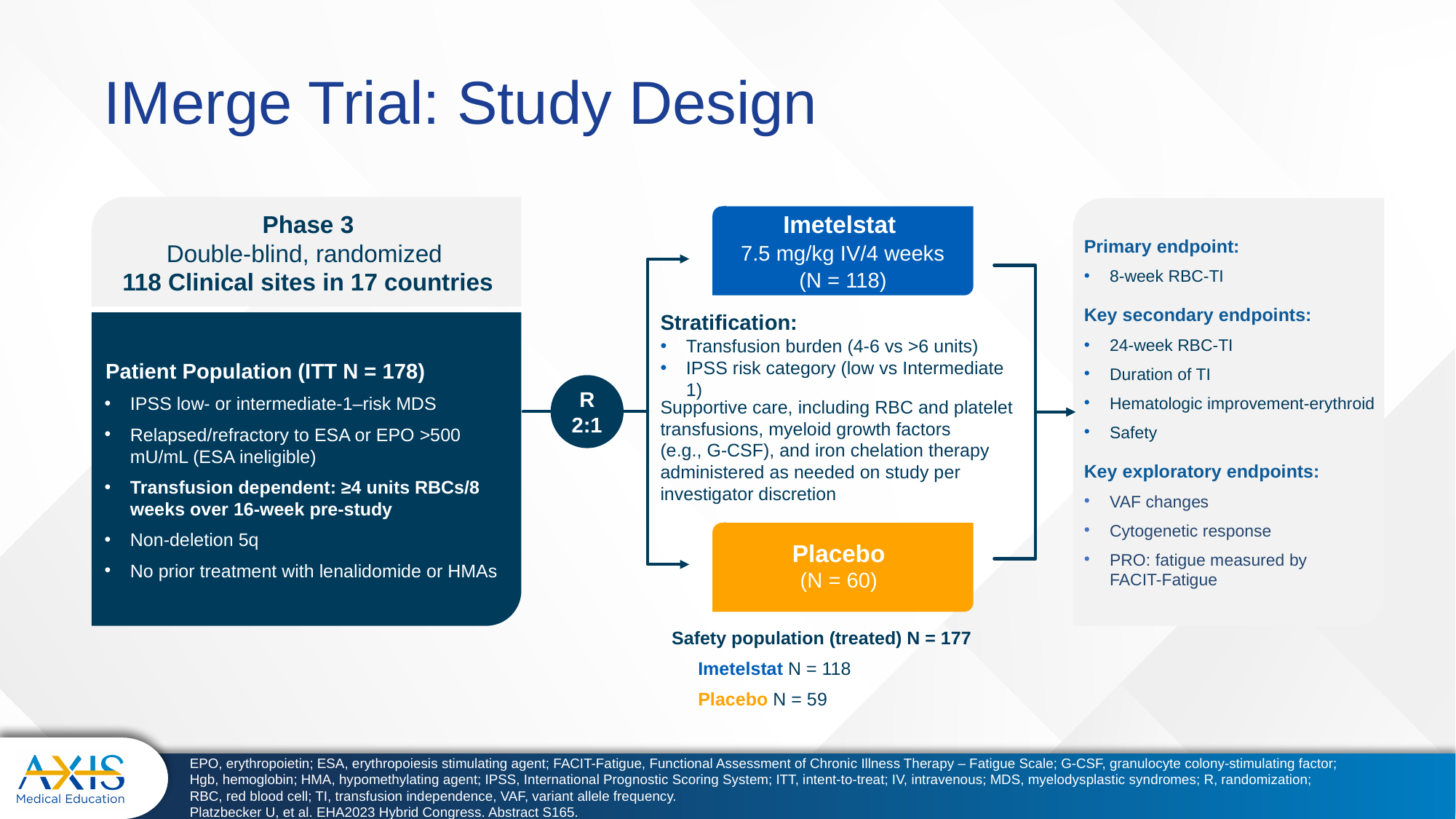

IMerge Trial: Study Design

Primary endpoint:
8-week RBC-TI
Key secondary endpoints:
24-week RBC-TI
Duration of TI
Hematologic improvement-erythroid
Safety
Key exploratory endpoints:
VAF changes
Cytogenetic response
PRO: fatigue measured by
FACIT-Fatigue
Phase 3
Double-blind, randomized
118 Clinical sites in 17 countries

Imetelstat
7.5 mg/kg IV/4 weeks
(N = 118)

Stratification:
Transfusion burden (4-6 vs >6 units)
IPSS risk category (low vs Intermediate 1)

Patient Population (ITT N = 178)
IPSS low- or intermediate-1–risk MDS
Relapsed/refractory to ESA or EPO >500 mU/mL (ESA ineligible)
Transfusion dependent: ≥4 units RBCs/8 weeks over 16-week pre-study
Non-deletion 5q
No prior treatment with lenalidomide or HMAs
R
2:1
Supportive care, including RBC and platelet transfusions, myeloid growth factors
(e.g., G-CSF), and iron chelation therapy administered as needed on study per investigator discretion
Placebo
(N = 60)

Safety population (treated) N = 177
Imetelstat N = 118
Placebo N = 59
EPO, erythropoietin; ESA, erythropoiesis stimulating agent; FACIT-Fatigue, Functional Assessment of Chronic Illness Therapy – Fatigue Scale; G-CSF, granulocyte colony-stimulating factor; Hgb, hemoglobin; HMA, hypomethylating agent; IPSS, International Prognostic Scoring System; ITT, intent-to-treat; IV, intravenous; MDS, myelodysplastic syndromes; R, randomization; RBC, red blood cell; TI, transfusion independence, VAF, variant allele frequency.
Platzbecker U, et al. EHA2023 Hybrid Congress. Abstract S165.